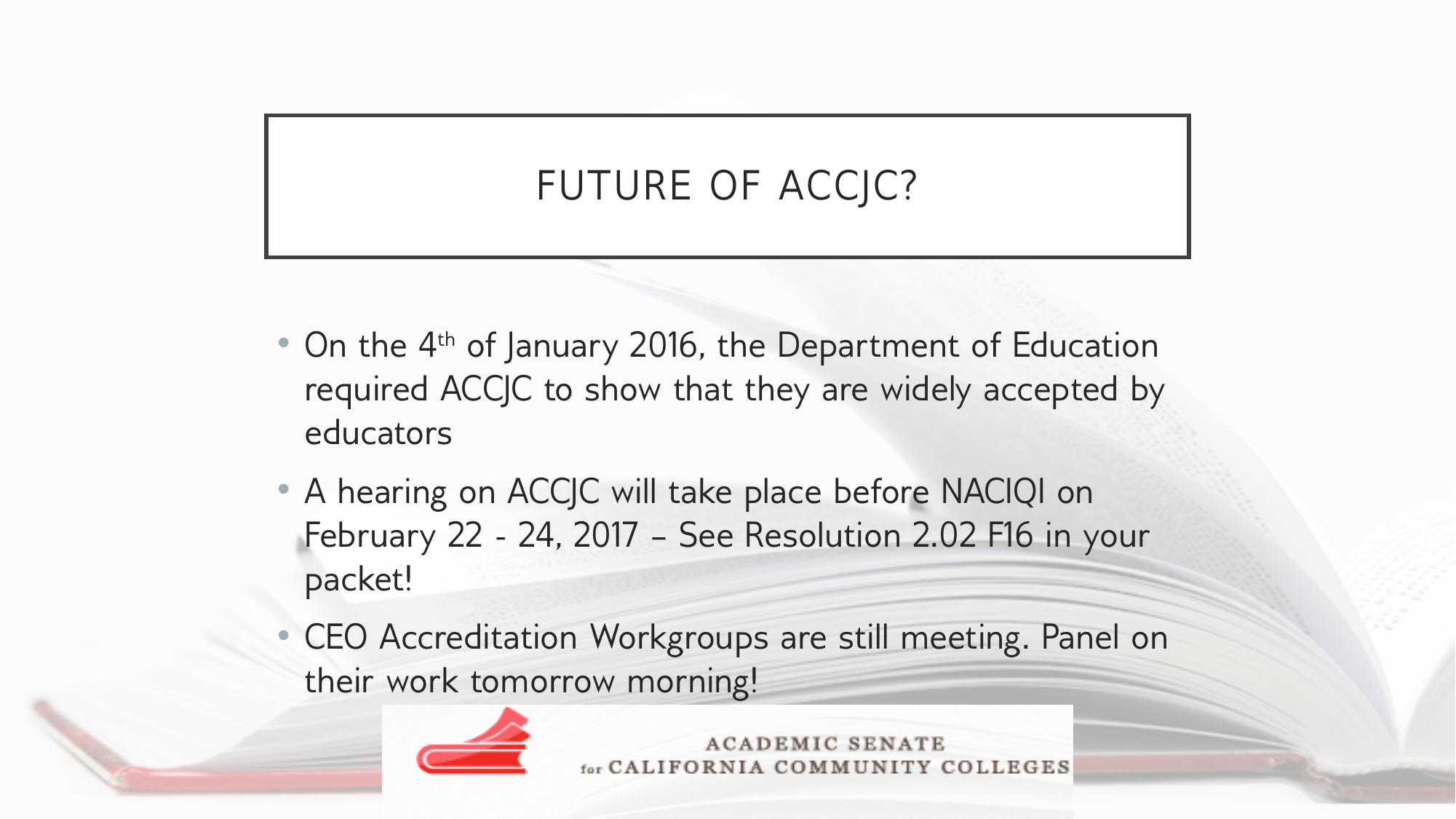

# Future of accjc?
On the 4th of January 2016, the Department of Education required ACCJC to show that they are widely accepted by educators
A hearing on ACCJC will take place before NACIQI on February 22 - 24, 2017 – See Resolution 2.02 F16 in your packet!
CEO Accreditation Workgroups are still meeting. Panel on their work tomorrow morning!